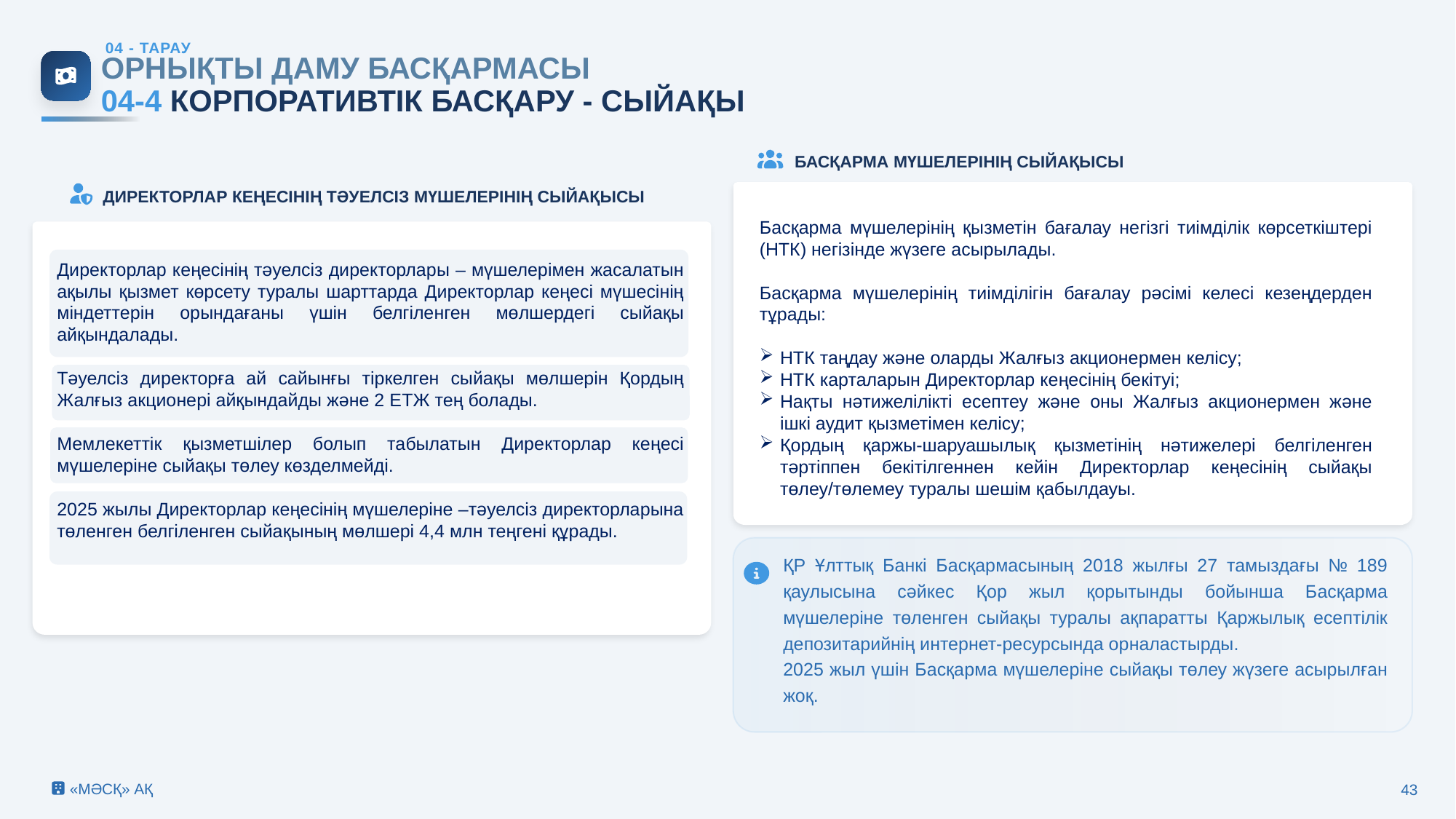

04 - ТАРАУ

ОРНЫҚТЫ ДАМУ БАСҚАРМАСЫ
04-4 КОРПОРАТИВТІК БАСҚАРУ - СЫЙАҚЫ

БАСҚАРМА МҮШЕЛЕРІНІҢ СЫЙАҚЫСЫ

      ДИРЕКТОРЛАР КЕҢЕСІНІҢ ТӘУЕЛСІЗ МҮШЕЛЕРІНІҢ СЫЙАҚЫСЫ

Басқарма мүшелерінің қызметін бағалау негізгі тиімділік көрсеткіштері (НТК) негізінде жүзеге асырылады.

Басқарма мүшелерінің тиімділігін бағалау рәсімі келесі кезеңдерден тұрады:

НТК таңдау және оларды Жалғыз акционермен келісу;
НТК карталарын Директорлар кеңесінің бекітуі;
Нақты нәтижелілікті есептеу және оны Жалғыз акционермен және ішкі аудит қызметімен келісу;
Қордың қаржы-шаруашылық қызметінің нәтижелері белгіленген тәртіппен бекітілгеннен кейін Директорлар кеңесінің сыйақы төлеу/төлемеу туралы шешім қабылдауы.

Директорлар кеңесінің тәуелсіз директорлары – мүшелерімен жасалатын ақылы қызмет көрсету туралы шарттарда Директорлар кеңесі мүшесінің міндеттерін орындағаны үшін белгіленген мөлшердегі сыйақы айқындалады.

Тәуелсіз директорға ай сайынғы тіркелген сыйақы мөлшерін Қордың Жалғыз акционері айқындайды және 2 ЕТЖ тең болады.

Мемлекеттік қызметшілер болып табылатын Директорлар кеңесі мүшелеріне сыйақы төлеу көзделмейді.

2025 жылы Директорлар кеңесінің мүшелеріне –тәуелсіз директорларына төленген белгіленген сыйақының мөлшері 4,4 млн теңгені құрады.

ҚР Ұлттық Банкі Басқармасының 2018 жылғы 27 тамыздағы № 189 қаулысына сәйкес Қор жыл қорытынды бойынша Басқарма мүшелеріне төленген сыйақы туралы ақпаратты Қаржылық есептілік депозитарийнің интернет-ресурсында орналастырды.
2025 жыл үшін Басқарма мүшелеріне сыйақы төлеу жүзеге асырылған жоқ.
«МӘСҚ» АҚ
43